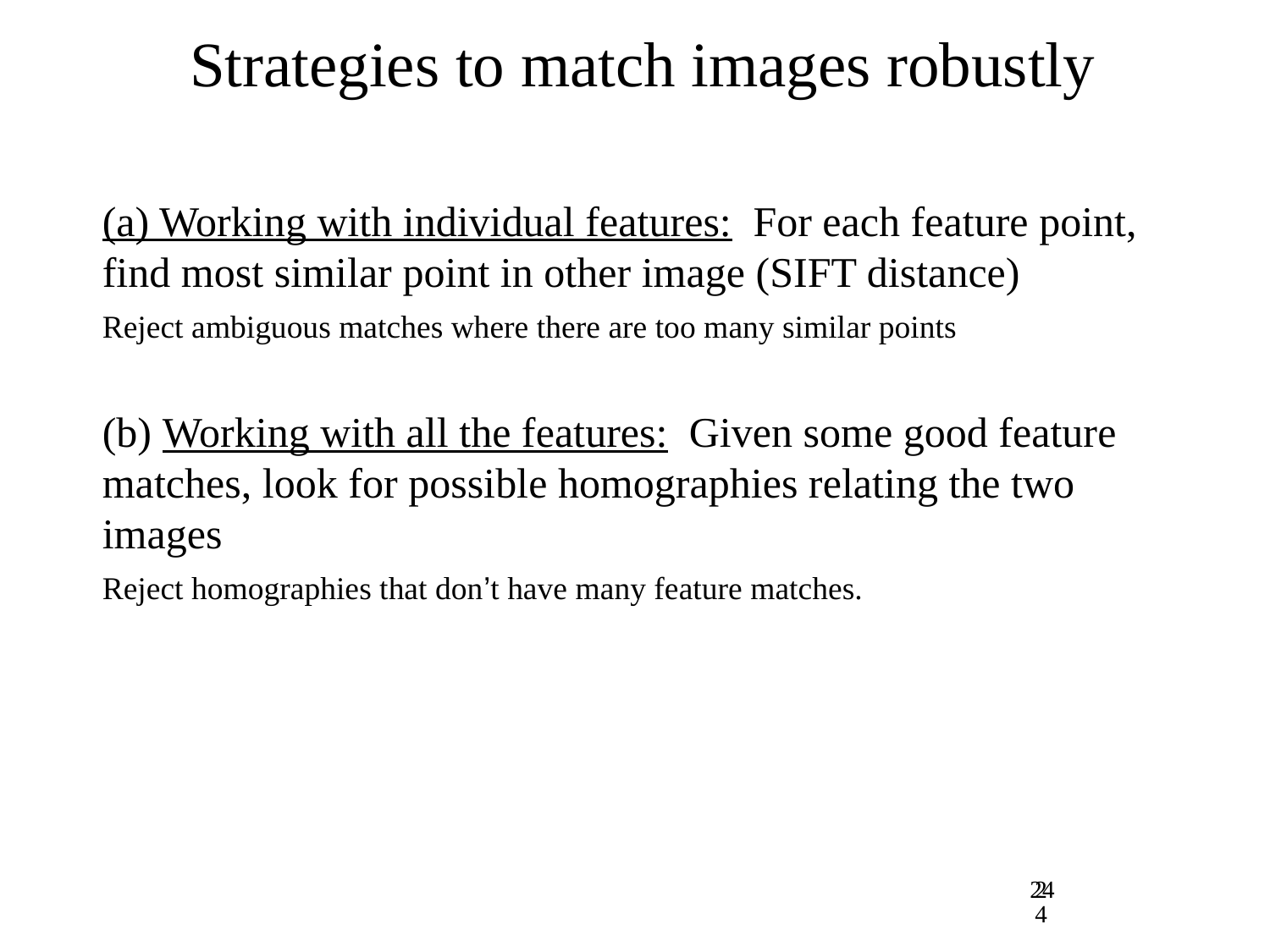

# Strategies to match images robustly
(a) Working with individual features:  For each feature point, find most similar point in other image (SIFT distance)
Reject ambiguous matches where there are too many similar points

(b) Working with all the features:  Given some good feature matches, look for possible homographies relating the two images
Reject homographies that don’t have many feature matches.
24
24